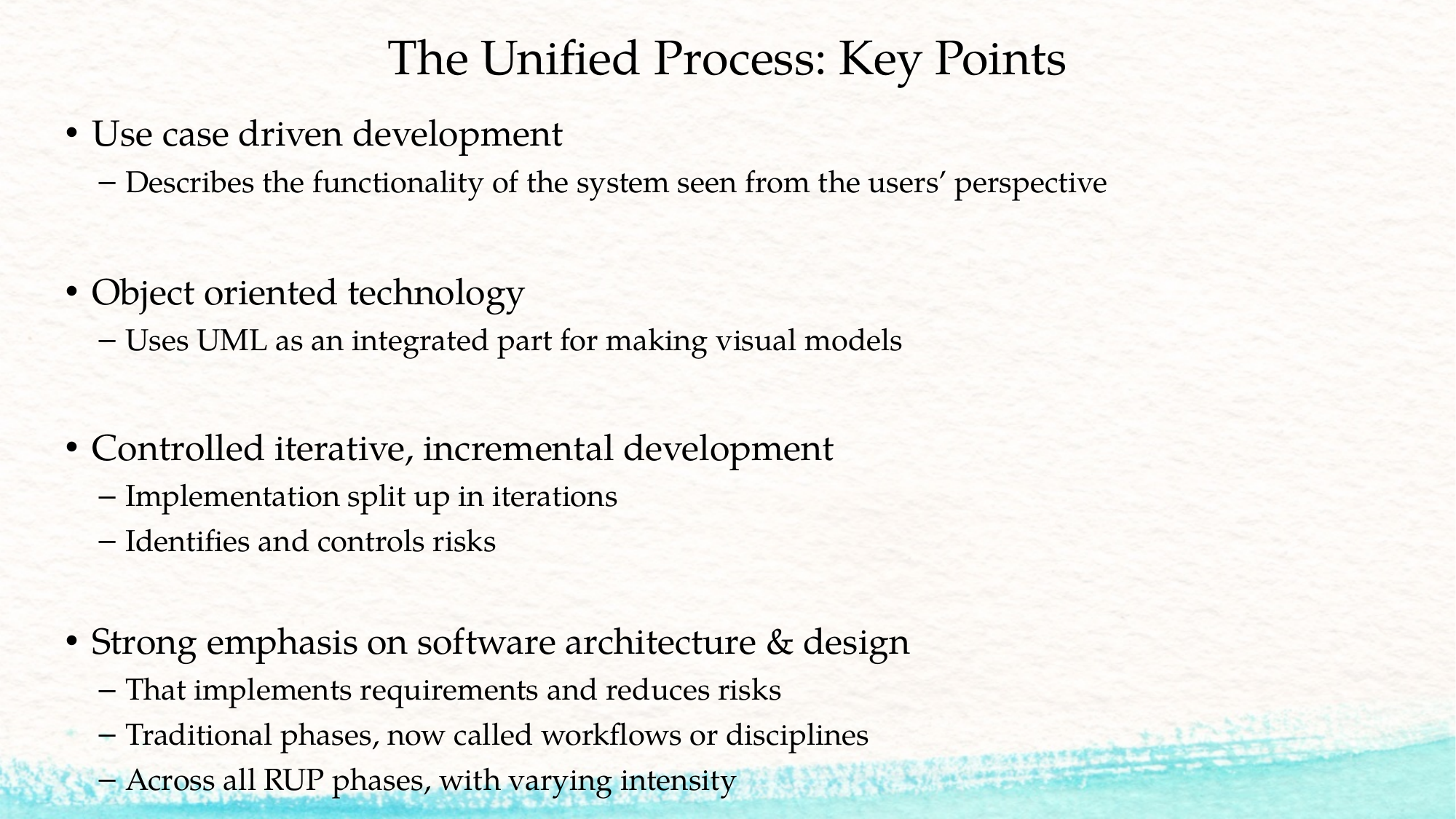

# The Unified Process: Key Points
Use case driven development
Describes the functionality of the system seen from the users’ perspective

Object oriented technology
Uses UML as an integrated part for making visual models

Controlled iterative, incremental development
Implementation split up in iterations
Identifies and controls risks

Strong emphasis on software architecture & design
That implements requirements and reduces risks
Traditional phases, now called workflows or disciplines
Across all RUP phases, with varying intensity

Suitable for well understood problems